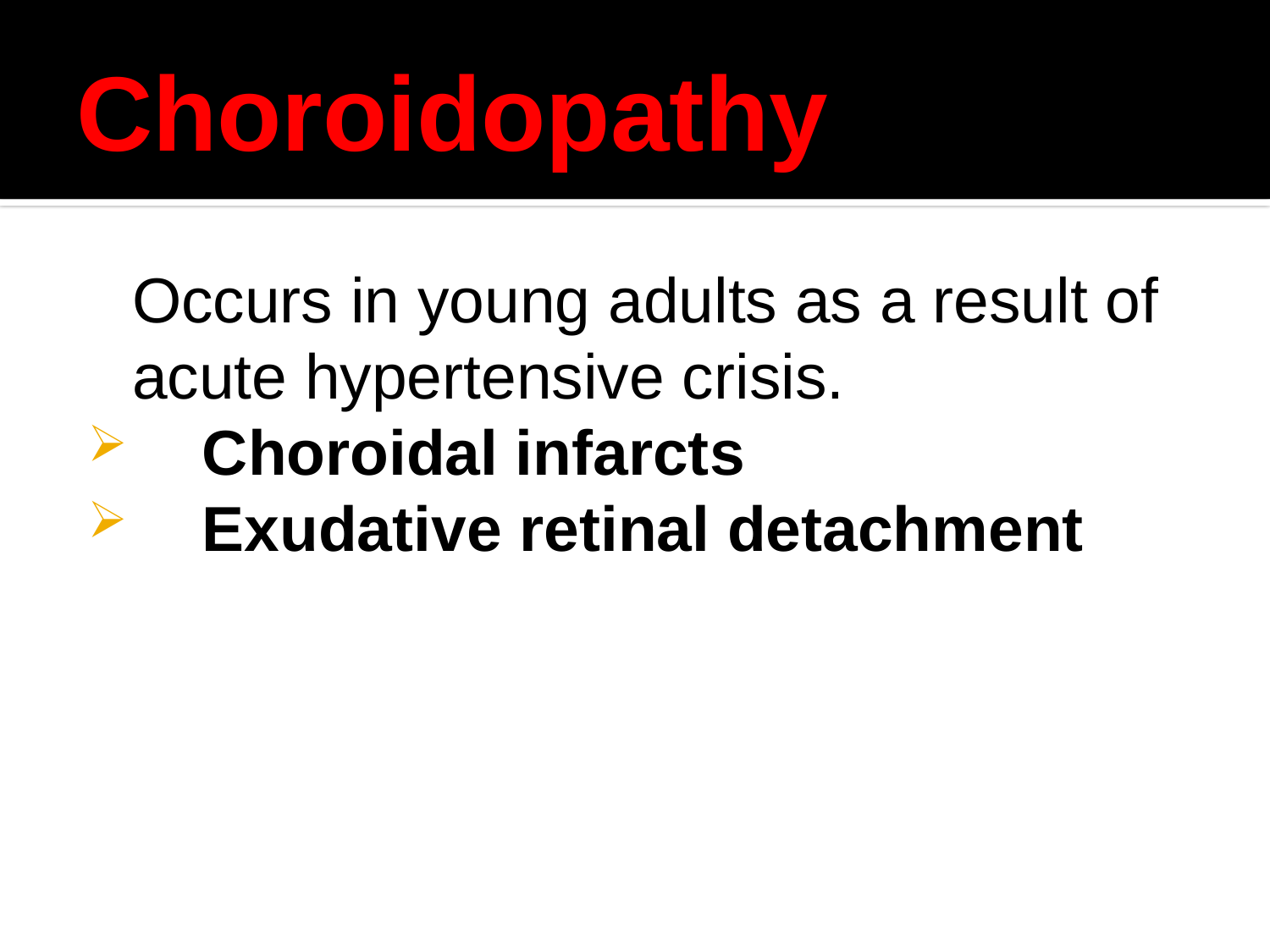

# Choroidopathy
	Occurs in young adults as a result of acute hypertensive crisis.
    Choroidal infarcts
    Exudative retinal detachment